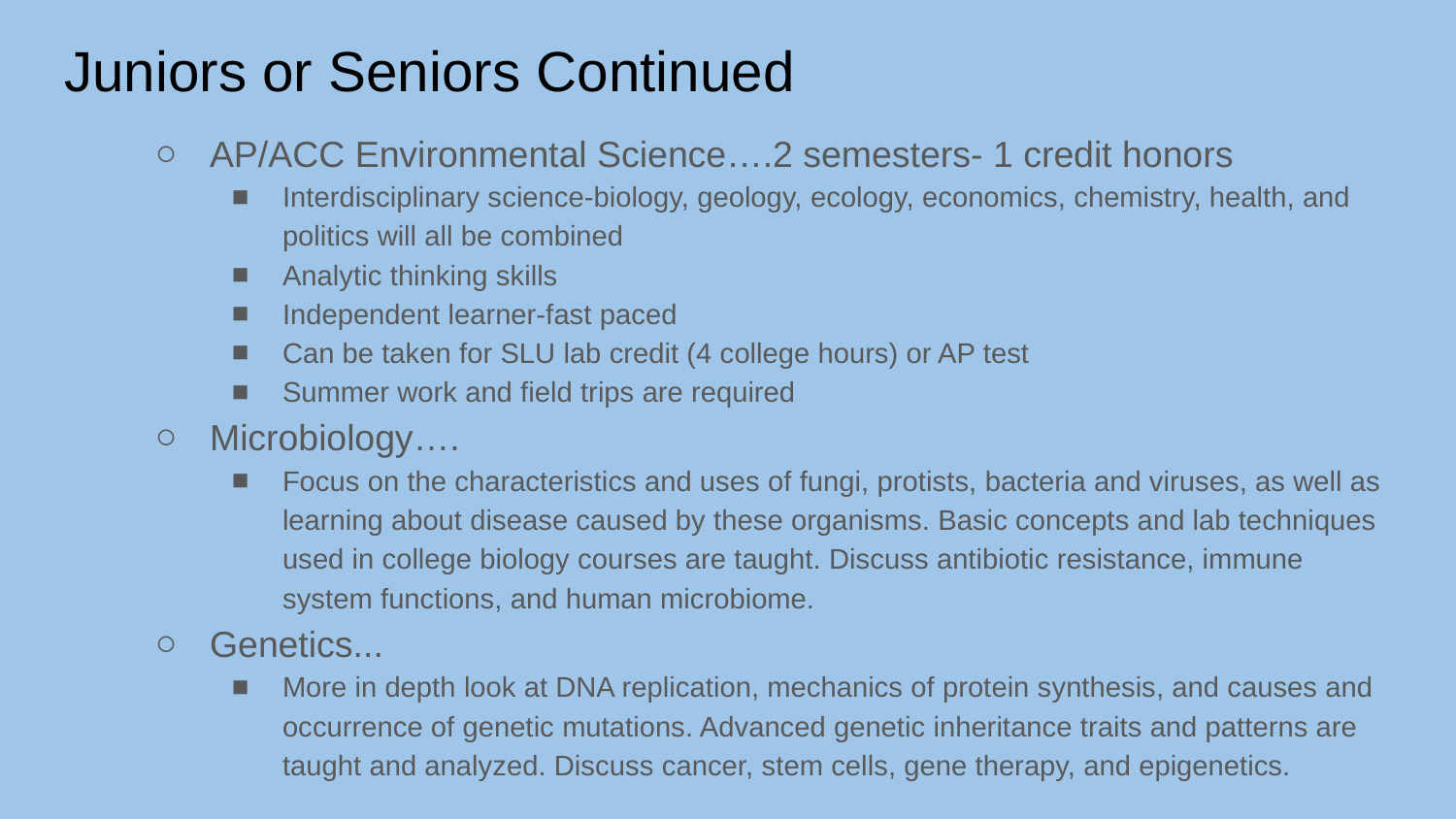

# Juniors or Seniors Continued
AP/ACC Environmental Science….2 semesters- 1 credit honors
Interdisciplinary science-biology, geology, ecology, economics, chemistry, health, and politics will all be combined
Analytic thinking skills
Independent learner-fast paced
Can be taken for SLU lab credit (4 college hours) or AP test
Summer work and field trips are required
Microbiology….
Focus on the characteristics and uses of fungi, protists, bacteria and viruses, as well as learning about disease caused by these organisms. Basic concepts and lab techniques used in college biology courses are taught. Discuss antibiotic resistance, immune system functions, and human microbiome.
Genetics...
More in depth look at DNA replication, mechanics of protein synthesis, and causes and occurrence of genetic mutations. Advanced genetic inheritance traits and patterns are taught and analyzed. Discuss cancer, stem cells, gene therapy, and epigenetics.